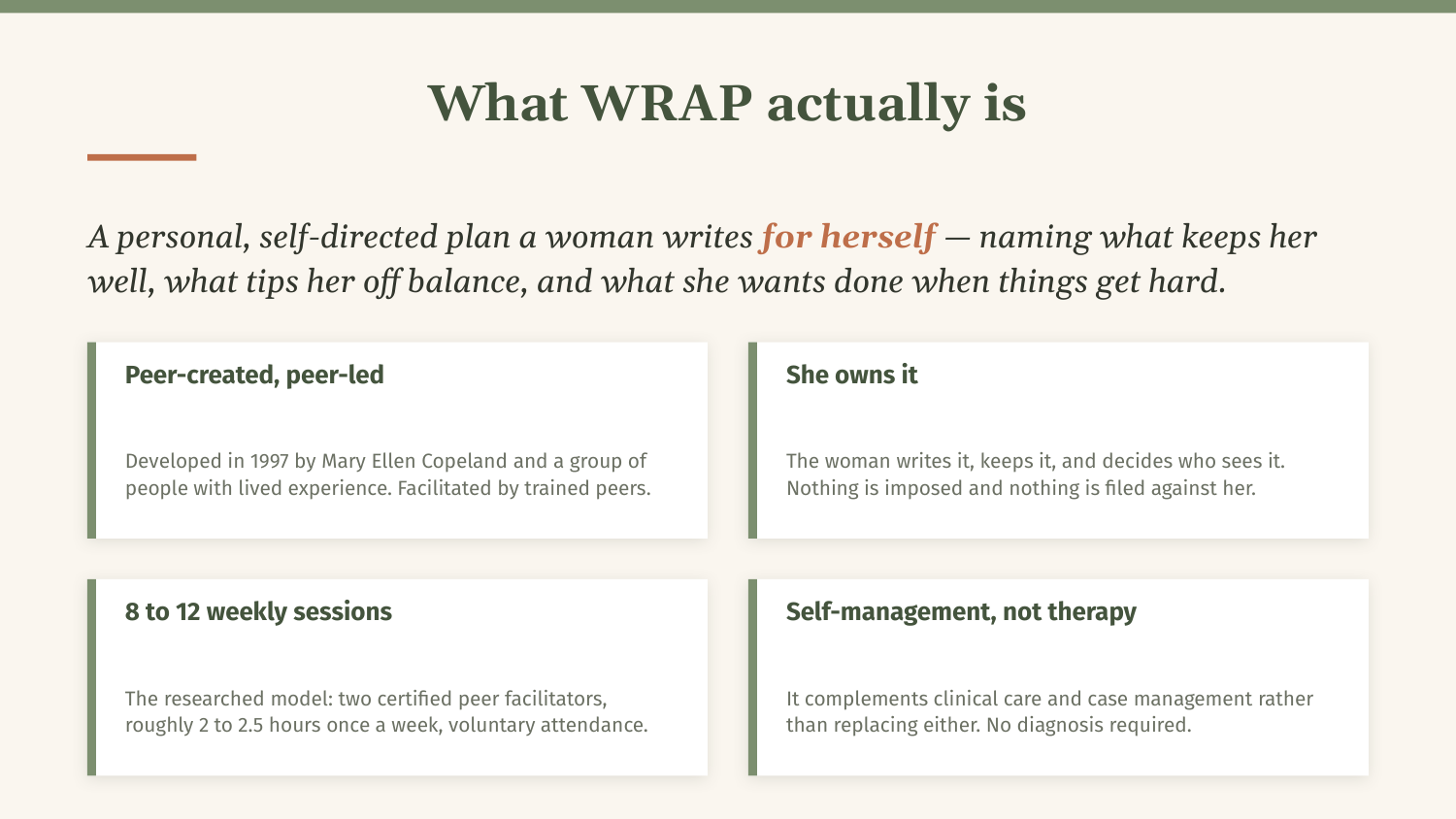

What WRAP actually is
A personal, self-directed plan a woman writes for herself — naming what keeps her well, what tips her off balance, and what she wants done when things get hard.

Peer-created, peer-led
She owns it
Developed in 1997 by Mary Ellen Copeland and a group of people with lived experience. Facilitated by trained peers.
The woman writes it, keeps it, and decides who sees it. Nothing is imposed and nothing is filed against her.

8 to 12 weekly sessions
Self-management, not therapy
The researched model: two certified peer facilitators, roughly 2 to 2.5 hours once a week, voluntary attendance.
It complements clinical care and case management rather than replacing either. No diagnosis required.